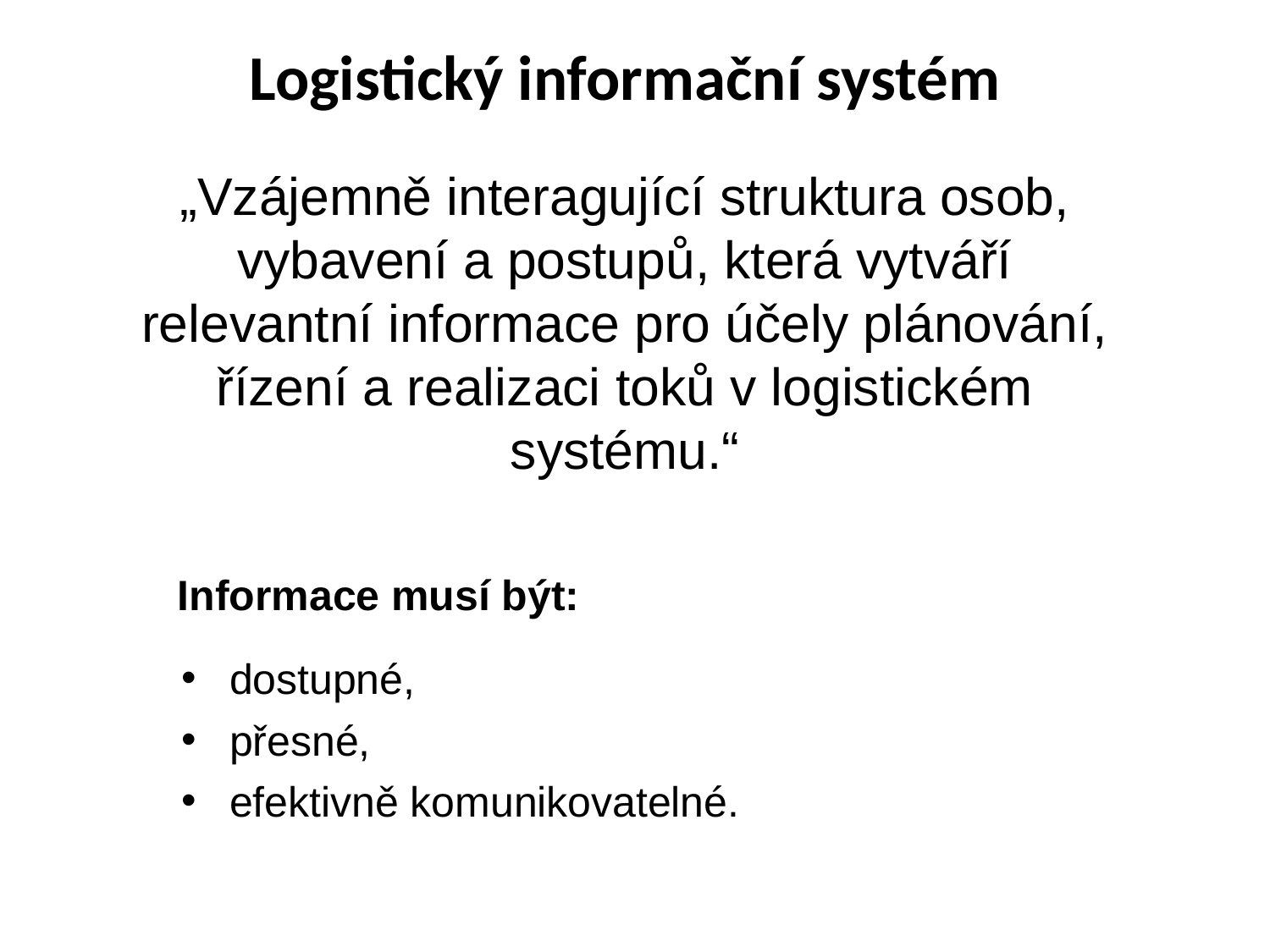

Logistický informační systém
„Vzájemně interagující struktura osob, vybavení a postupů, která vytváří relevantní informace pro účely plánování, řízení a realizaci toků v logistickém systému.“
Informace musí být:
dostupné,
přesné,
efektivně komunikovatelné.